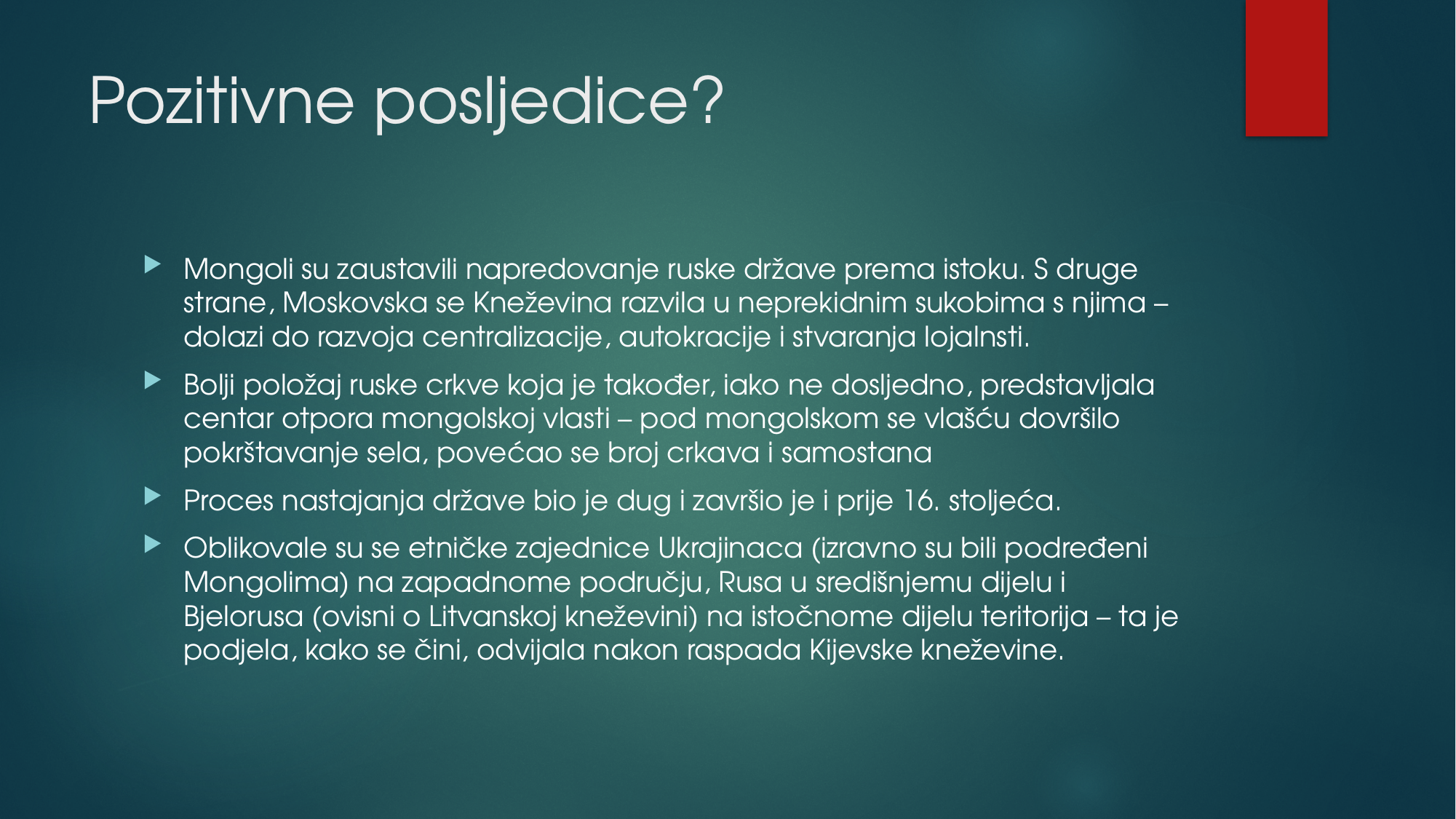

# Pozitivne posljedice?
Mongoli su zaustavili napredovanje ruske države prema istoku. S druge strane, Moskovska se Kneževina razvila u neprekidnim sukobima s njima – dolazi do razvoja centralizacije, autokracije i stvaranja lojalnsti.
Bolji položaj ruske crkve koja je također, iako ne dosljedno, predstavljala centar otpora mongolskoj vlasti – pod mongolskom se vlašću dovršilo pokrštavanje sela, povećao se broj crkava i samostana
Proces nastajanja države bio je dug i završio je i prije 16. stoljeća.
Oblikovale su se etničke zajednice Ukrajinaca (izravno su bili podređeni Mongolima) na zapadnome području, Rusa u središnjemu dijelu i Bjelorusa (ovisni o Litvanskoj kneževini) na istočnome dijelu teritorija – ta je podjela, kako se čini, odvijala nakon raspada Kijevske kneževine.